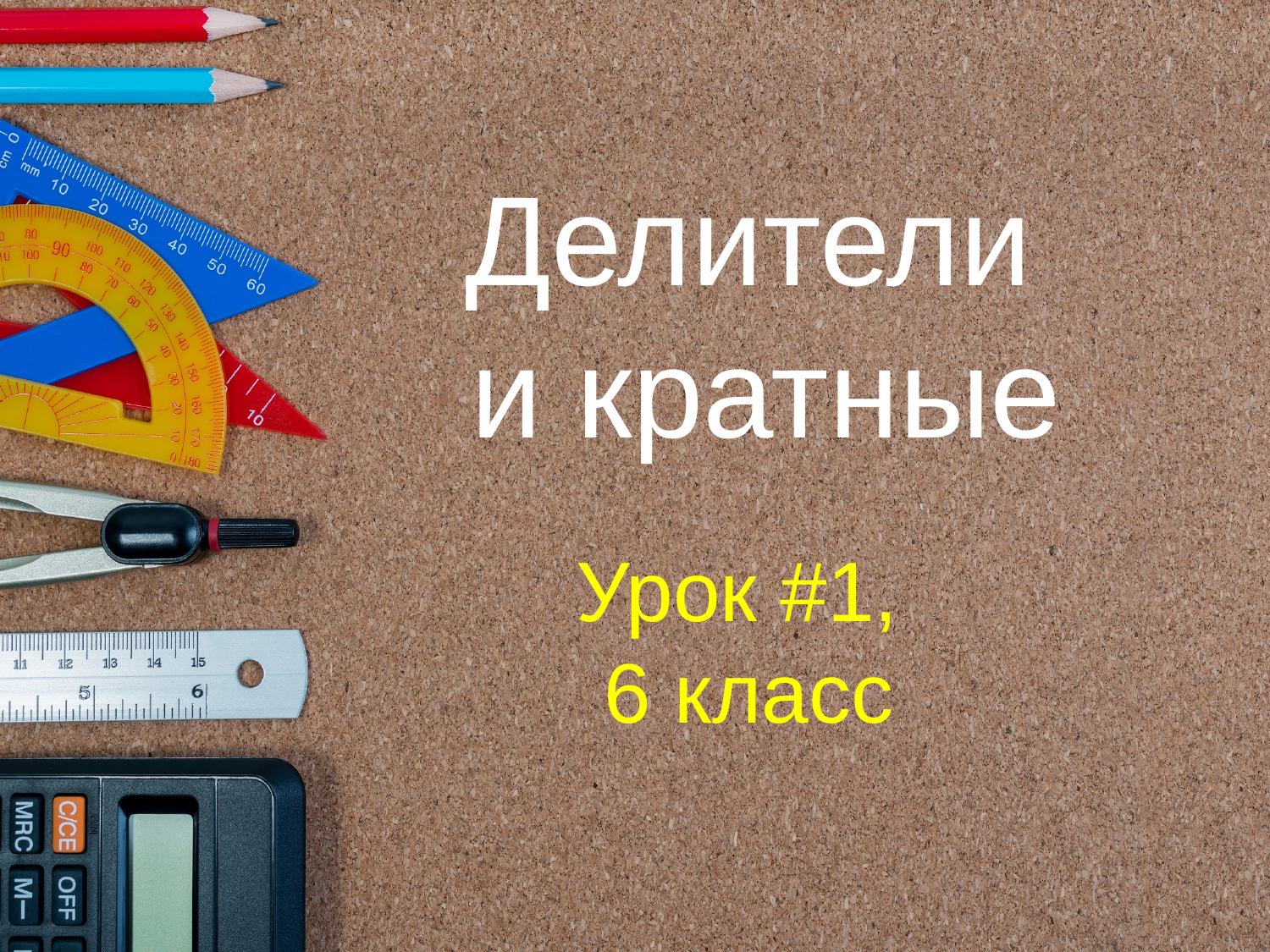

# Делители
и кратные
Урок #1,
6 класс